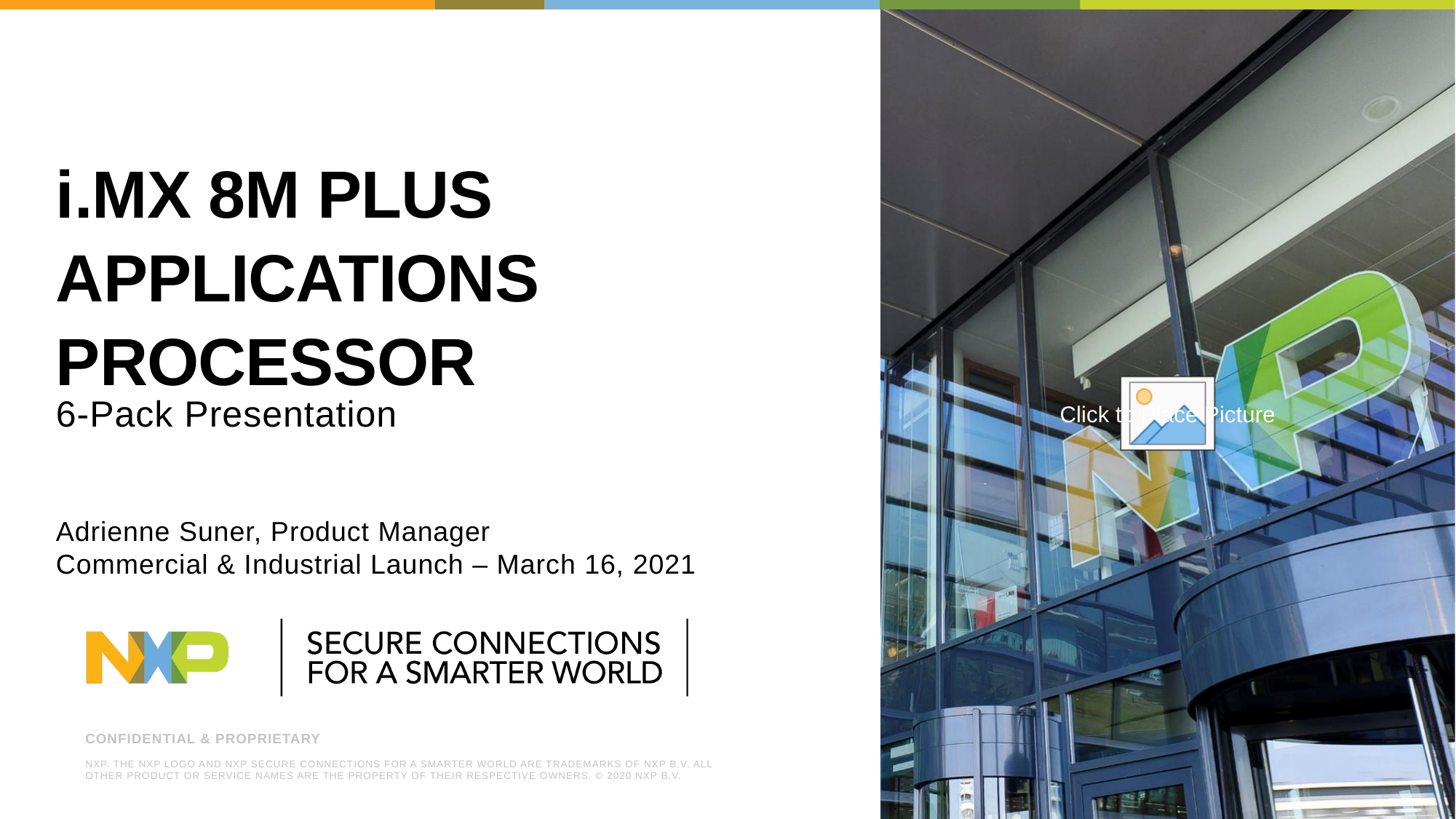

# i.MX 8M Plus Applications processor
6-Pack Presentation

Adrienne Suner, Product Manager
Commercial & Industrial Launch – March 16, 2021